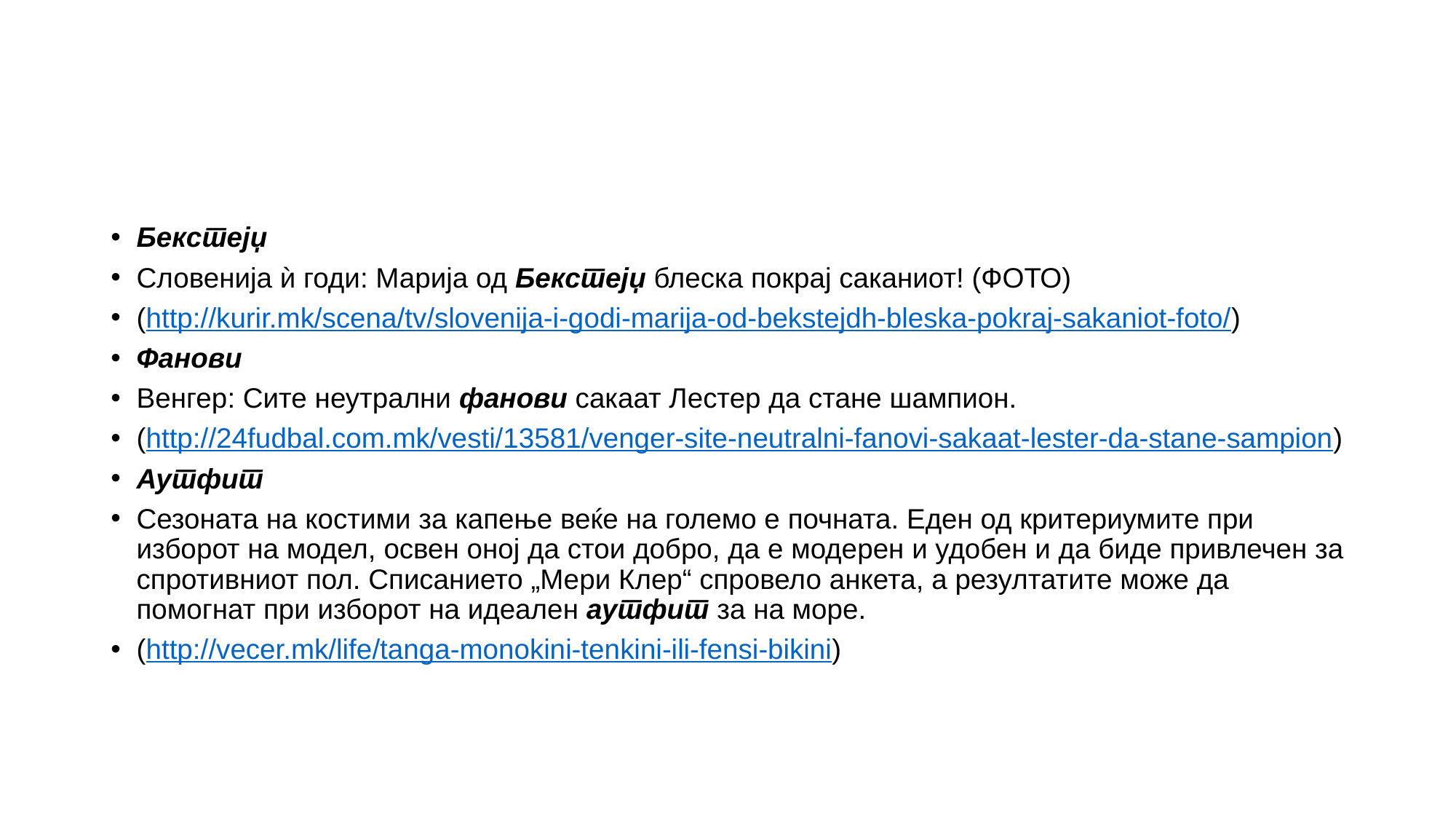

#
Бекстејџ
Словенија ѝ годи: Марија од Бекстејџ блеска покрај саканиот! (ФОТО)
(http://kurir.mk/scena/tv/slovenija-i-godi-marija-od-bekstejdh-bleska-pokraj-sakaniot-foto/)
Фанови
Венгер: Сите неутрални фанови сакаат Лестер да стане шампион.
(http://24fudbal.com.mk/vesti/13581/venger-site-neutralni-fanovi-sakaat-lester-da-stane-sampion)
Аутфит
Сезоната на костими за капење веќе на големо е почната. Еден од критериумите при изборот на модел, освен оној да стои добро, да е модерен и удобен и да биде привлечен за спротивниот пол. Списанието „Мери Клер“ спровело анкета, а резултатите може да помогнат при изборот на идеален аутфит за на море.
(http://vecer.mk/life/tanga-monokini-tenkini-ili-fensi-bikini)